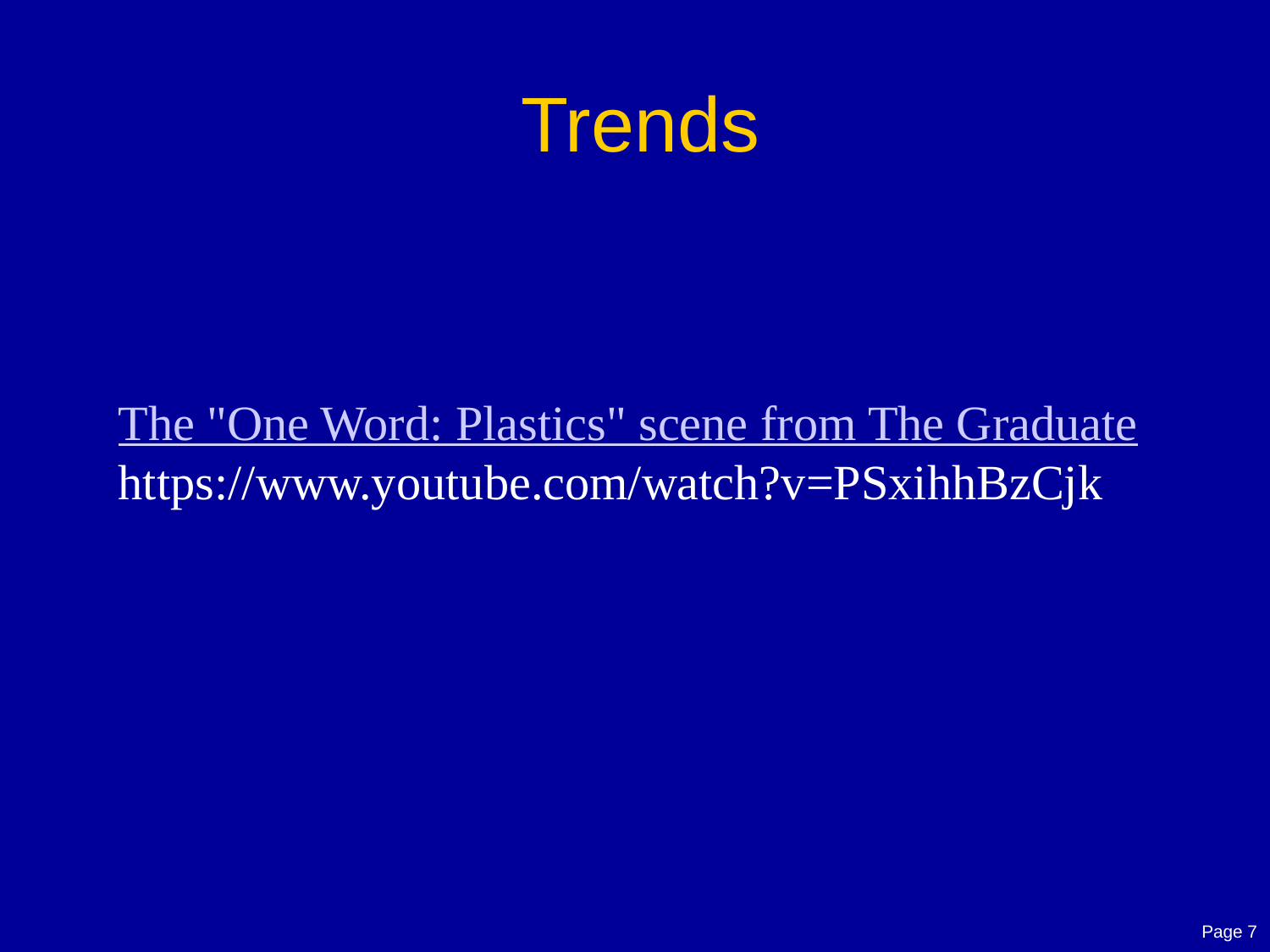

# Trends

The "One Word: Plastics" scene from The Graduate
https://www.youtube.com/watch?v=PSxihhBzCjk
Page 7